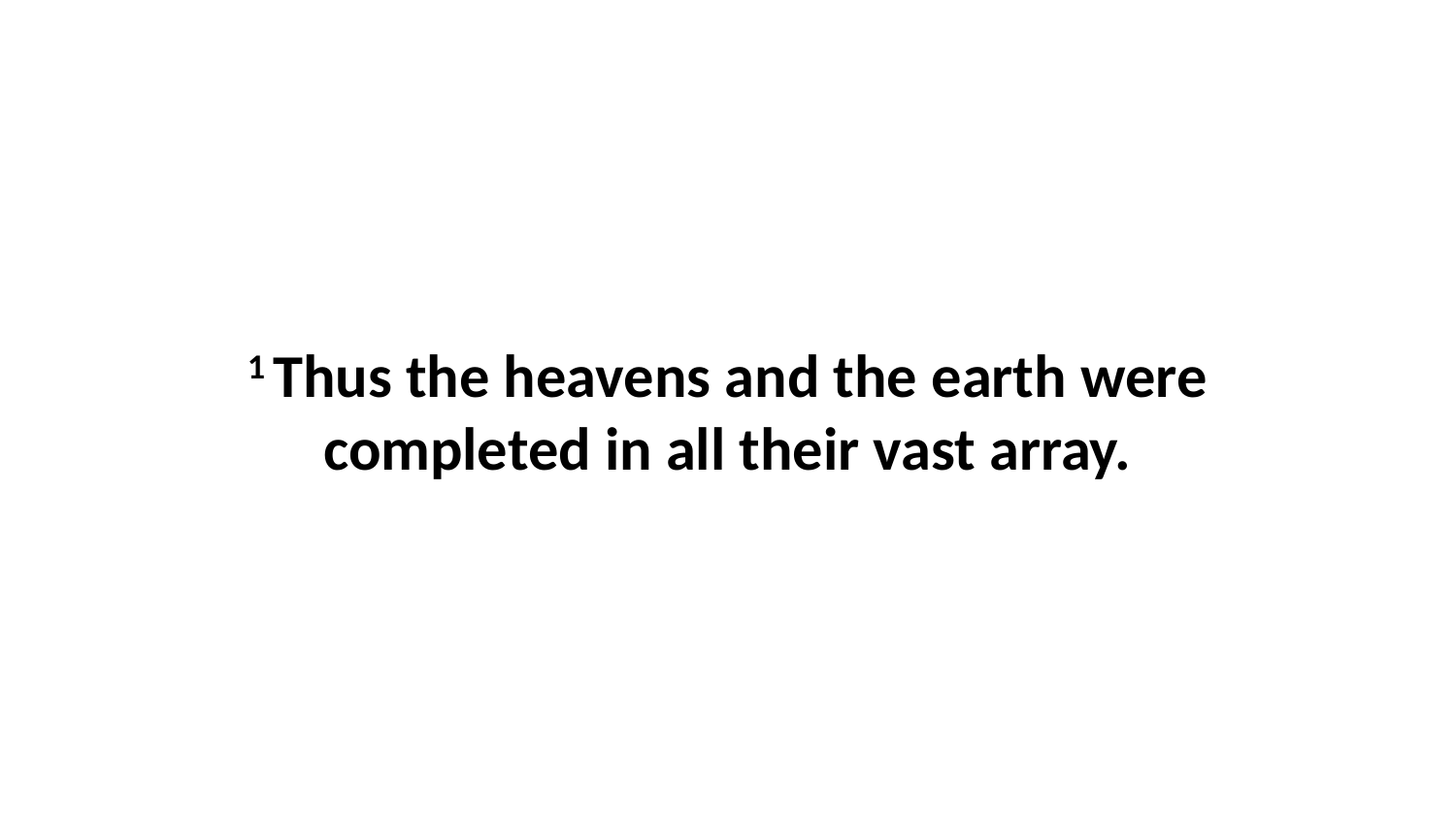

1 Thus the heavens and the earth were completed in all their vast array.